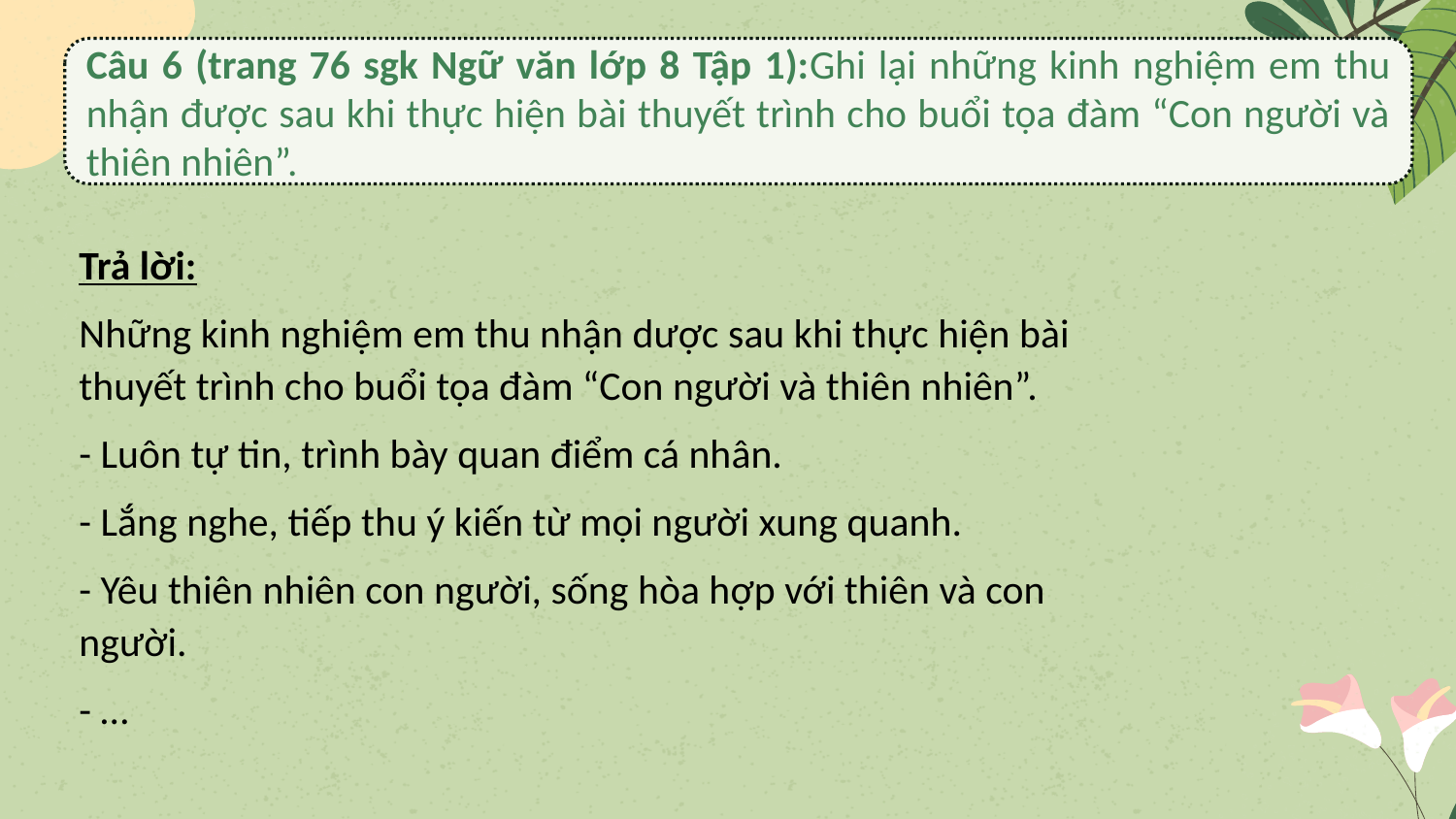

Câu 6 (trang 76 sgk Ngữ văn lớp 8 Tập 1):Ghi lại những kinh nghiệm em thu nhận được sau khi thực hiện bài thuyết trình cho buổi tọa đàm “Con người và thiên nhiên”.
Trả lời:
Những kinh nghiệm em thu nhận dược sau khi thực hiện bài thuyết trình cho buổi tọa đàm “Con người và thiên nhiên”.
- Luôn tự tin, trình bày quan điểm cá nhân.
- Lắng nghe, tiếp thu ý kiến từ mọi người xung quanh.
- Yêu thiên nhiên con người, sống hòa hợp với thiên và con người.
- …